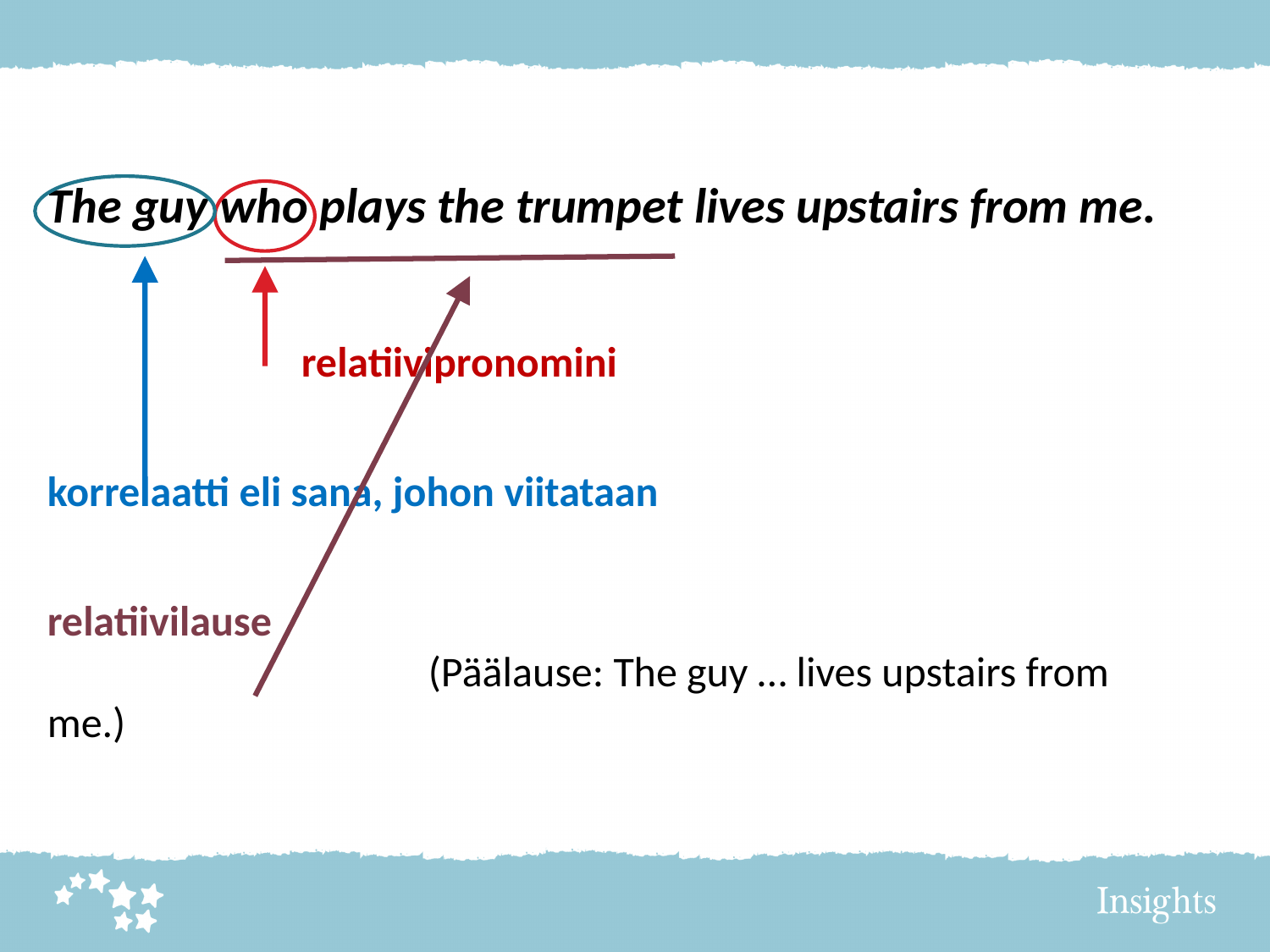

The guy who plays the trumpet lives upstairs from me.

		relatiivipronomini
korrelaatti eli sana, johon viitataan
relatiivilause
			(Päälause: The guy … lives upstairs from me.)